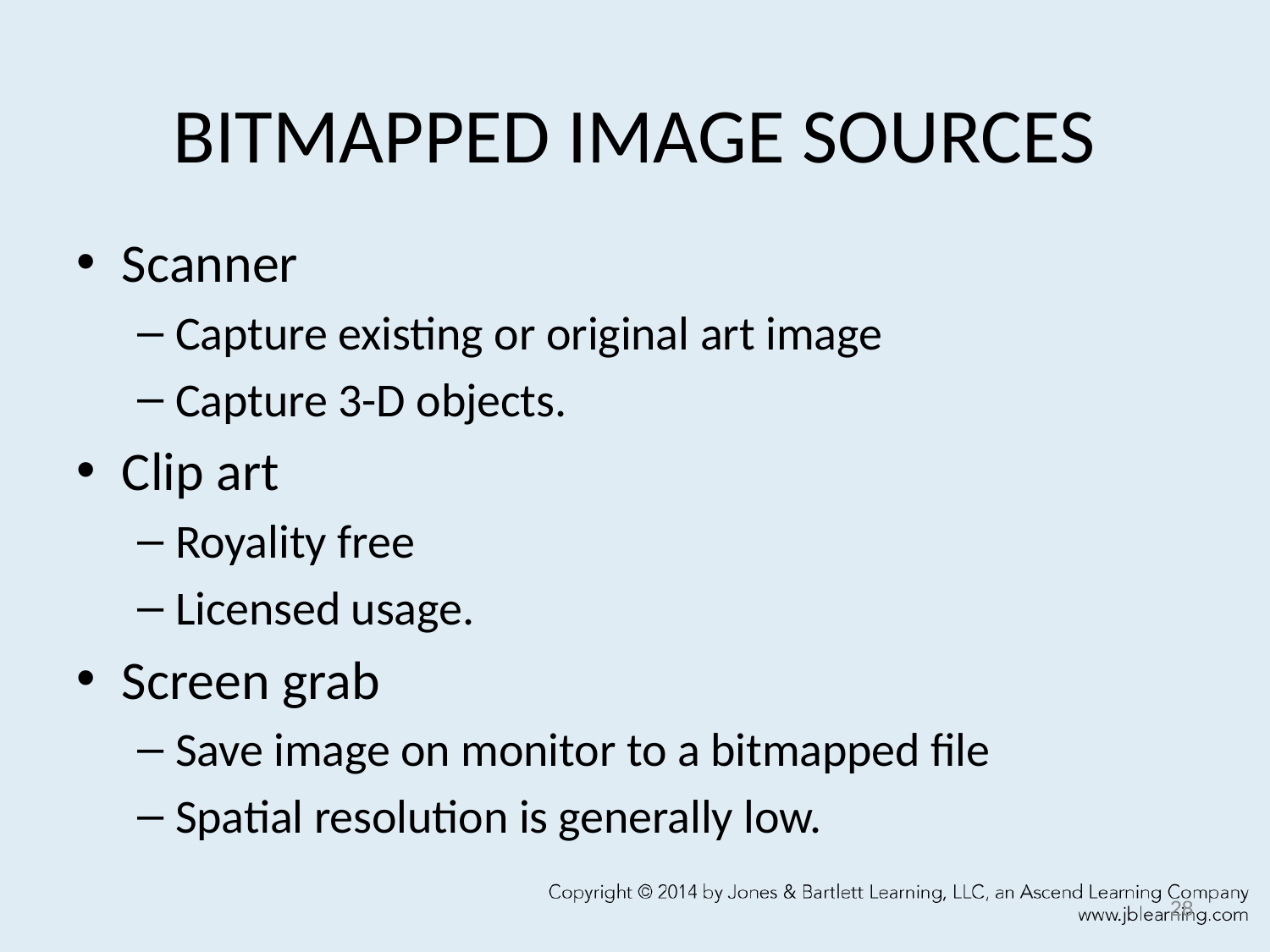

# BITMAPPED IMAGE SOURCES
Scanner
Capture existing or original art image
Capture 3-D objects.
Clip art
Royality free
Licensed usage.
Screen grab
Save image on monitor to a bitmapped file
Spatial resolution is generally low.
28